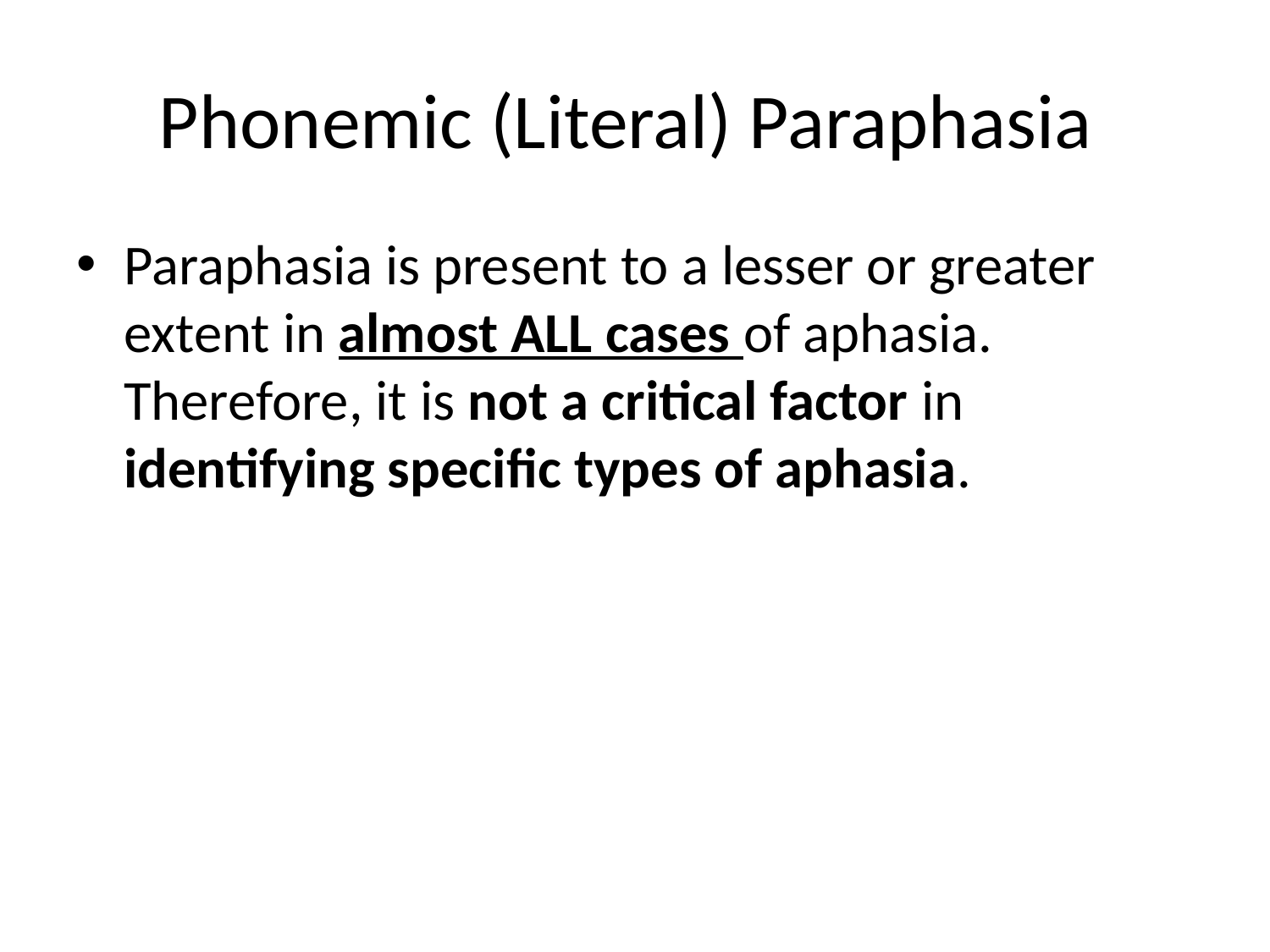

# Phonemic (Literal) Paraphasia
Paraphasia is present to a lesser or greater extent in almost ALL cases of aphasia. Therefore, it is not a critical factor in identifying specific types of aphasia.